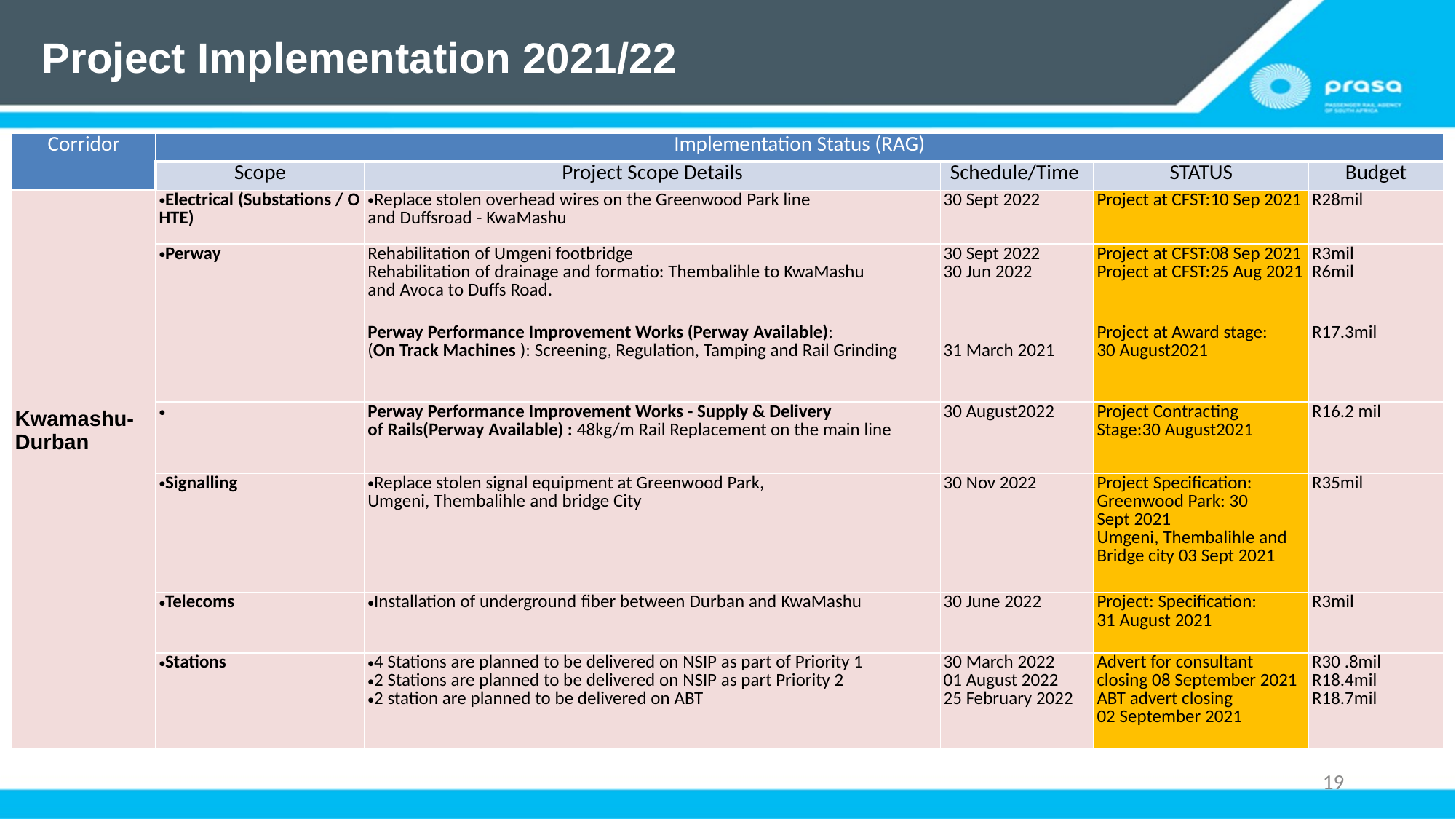

# Project Implementation 2021/22
| Corridor​ | Implementation Status (RAG)​ |  |  |  |  |
| --- | --- | --- | --- | --- | --- |
|  | Scope​ | Project Scope Details​ | Schedule/Time ​ | STATUS​ | Budget​ |
| ​ ​ ​ ​ ​ ​ ​ ​ ​ Kwamashu-Durban​ | Electrical (Substations / OHTE)​ | Replace stolen overhead wires on the Greenwood Park line and Duffsroad - KwaMashu​ | 30 Sept 2022​ | Project at CFST:10 Sep 2021​ | R28mil​ |
|  | Perway​ | Rehabilitation of Umgeni footbridge​ Rehabilitation of drainage and formatio: Thembalihle to KwaMashu and Avoca to Duffs Road.​ | 30 Sept 2022​ 30 Jun 2022​ ​ | Project at CFST:08 Sep 2021​ Project at CFST:25 Aug 2021​ | R3mil​ R6mil​ ​ |
|  |  | Perway Performance Improvement Works (Perway Available):​ (On Track Machines ): Screening, Regulation, Tamping and Rail Grinding ​ | ​ 31 March 2021​ ​ | Project at Award stage: 30 August2021​ | R17.3mil​ |
|  | ​ | ​Perway Performance Improvement Works - Supply & Delivery of Rails(Perway Available) : 48kg/m Rail Replacement on the main line​ | 30 August2022​ | Project Contracting Stage:30 August2021​ | R16.2 mil​ |
|  | Signalling​ | Replace stolen signal equipment at Greenwood Park, Umgeni, Thembalihle and bridge City​ | 30 Nov 2022​ | Project Specification:​ Greenwood Park: 30 Sept 2021​ Umgeni, Thembalihle and  Bridge city 03 Sept 2021​ | R35mil​ |
|  | Telecoms ​ | Installation of underground fiber between Durban and KwaMashu​ | 30 June 2022​ | Project: Specification: 31 August 2021​ | R3mil​ |
|  | Stations​ | 4 Stations are planned to be delivered on NSIP as part of Priority 1​ 2 Stations are planned to be delivered on NSIP as part Priority 2​ 2 station are planned to be delivered on ABT​ ​ | 30 March 2022​ 01 August 2022​ 25 February 2022​ | Advert for consultant closing 08 September 2021​ ABT advert closing 02 September 2021​ | R30 .8mil​ R18.4mil​ R18.7mil​ |

19